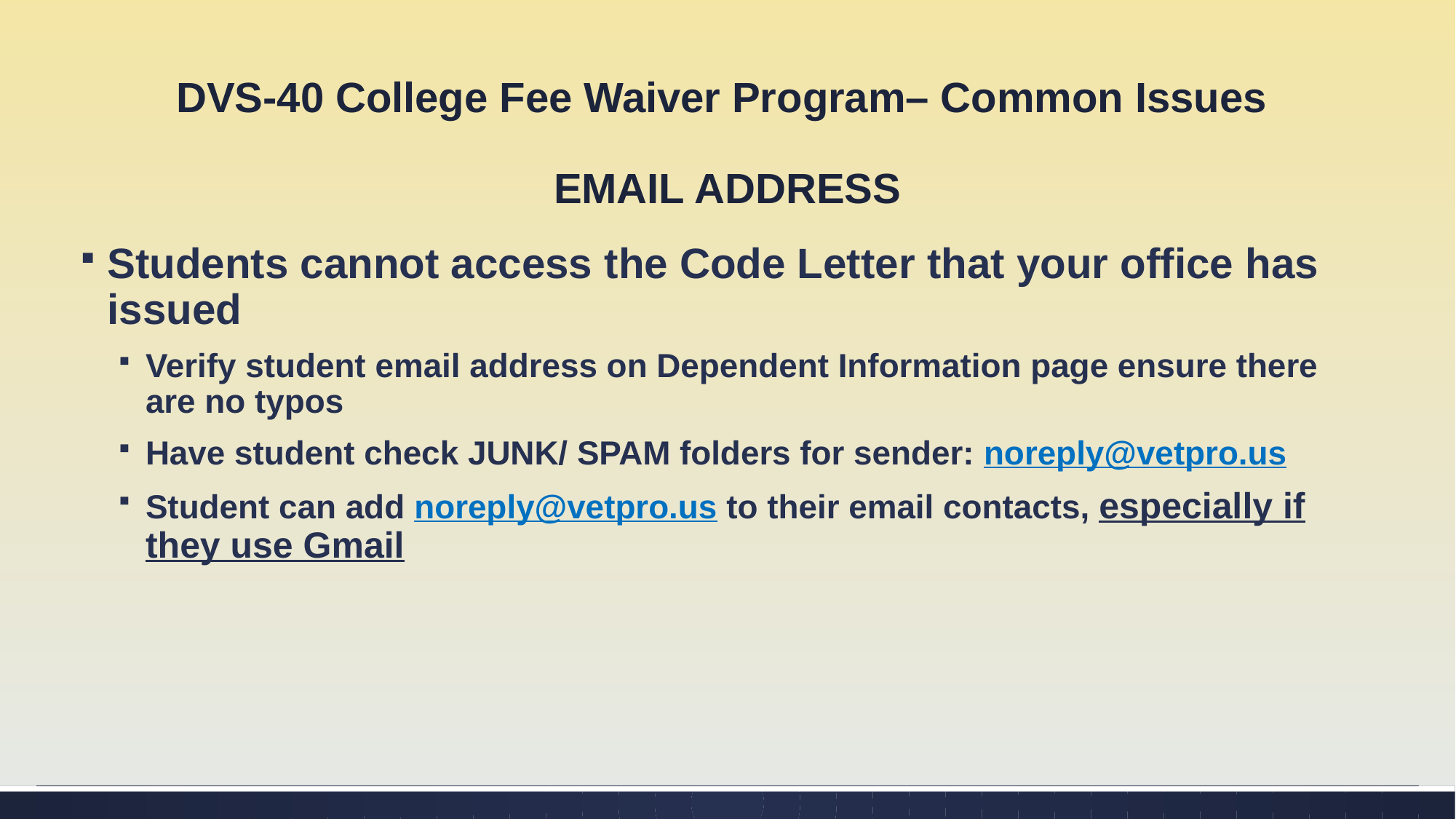

# DVS-40 College Fee Waiver Program– Common Issues EMAIL ADDRESS
Students cannot access the Code Letter that your office has issued
Verify student email address on Dependent Information page ensure there are no typos
Have student check JUNK/ SPAM folders for sender: noreply@vetpro.us
Student can add noreply@vetpro.us to their email contacts, especially if they use Gmail